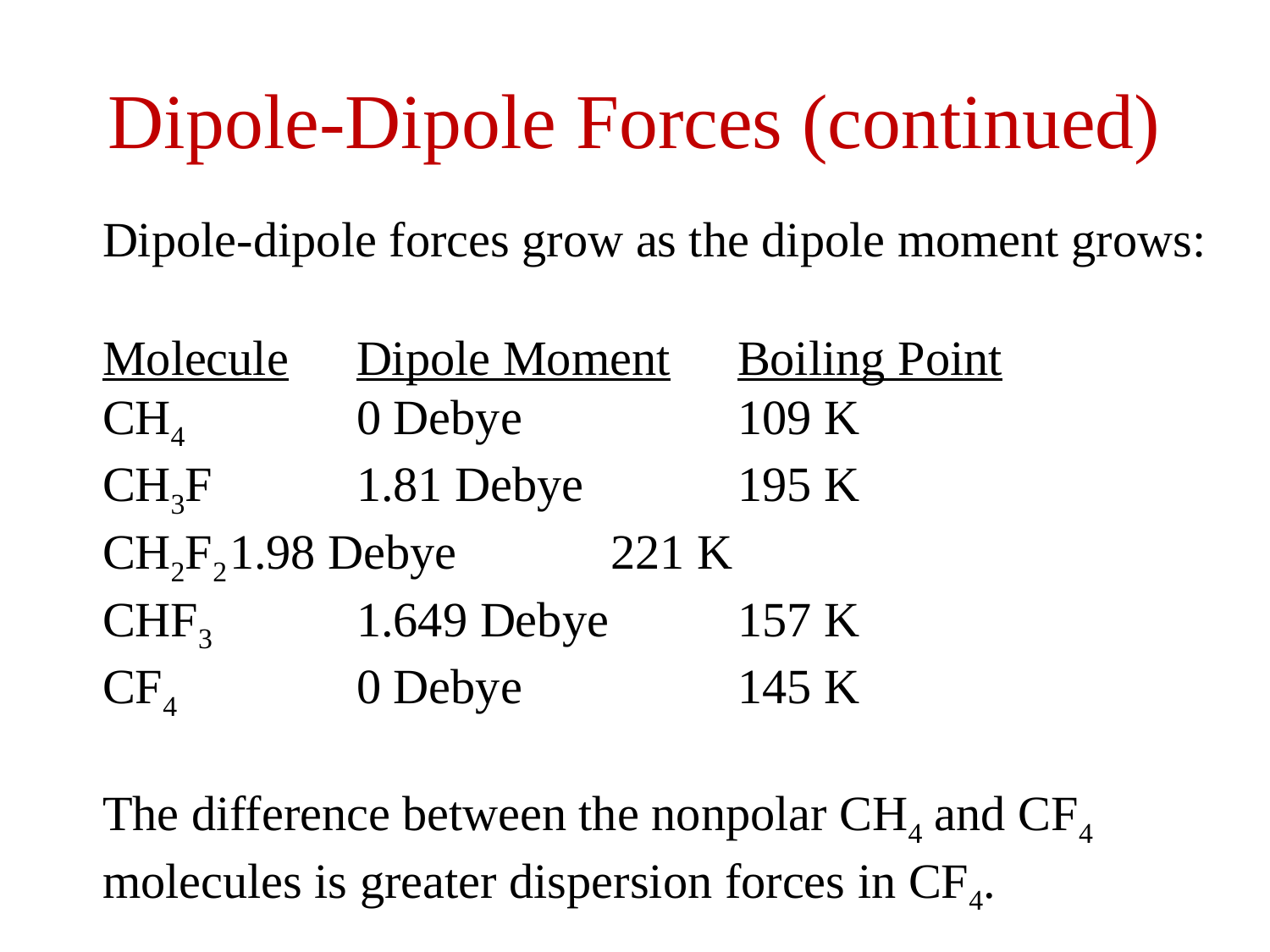

# Dipole-Dipole Forces (continued)
Dipole-dipole forces grow as the dipole moment grows:

Molecule	Dipole Moment	Boiling Point
CH4		0 Debye		109 K
CH3F		1.81 Debye		195 K
CH2F2	1.98 Debye		221 K
CHF3		1.649 Debye		157 K
CF4		0 Debye		145 K

The difference between the nonpolar CH4 and CF4
molecules is greater dispersion forces in CF4.